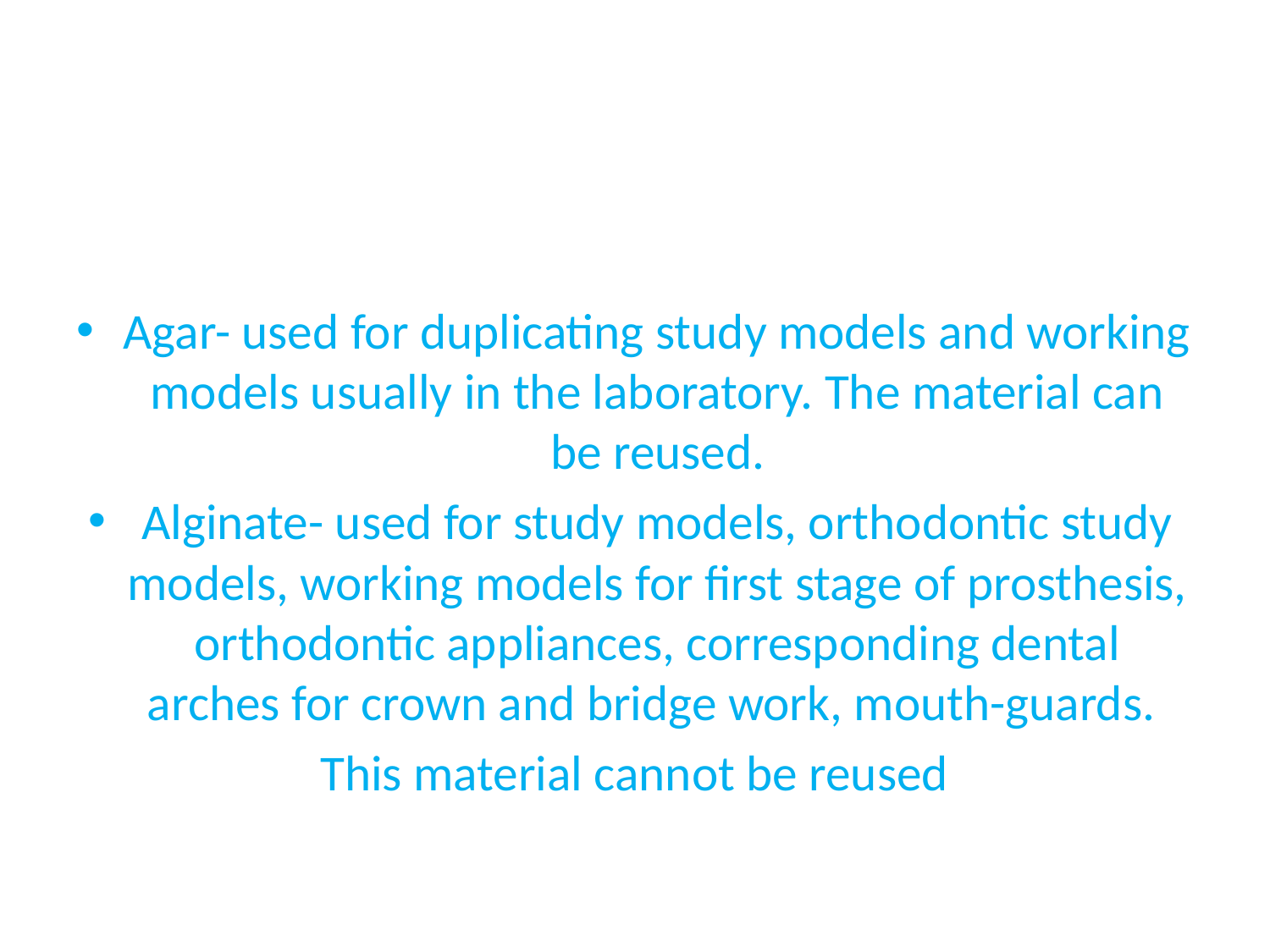

#

Agar- used for duplicating study models and working models usually in the laboratory. The material can be reused.
Alginate- used for study models, orthodontic study models, working models for first stage of prosthesis, orthodontic appliances, corresponding dental arches for crown and bridge work, mouth-guards.
This material cannot be reused